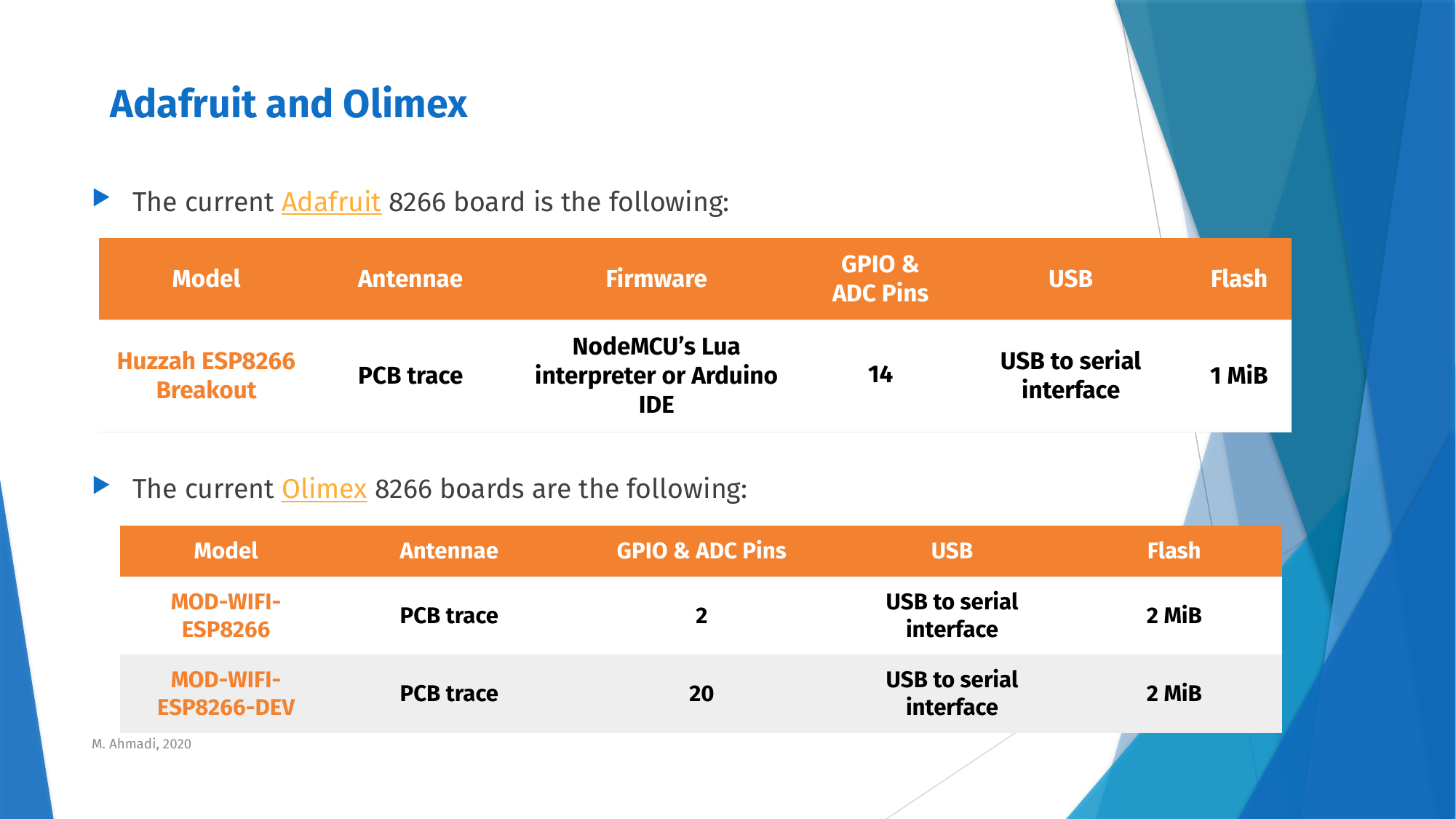

# Adafruit and Olimex
The current Adafruit 8266 board is the following:

The current Olimex 8266 boards are the following:

| Model | Antennae | Firmware | GPIO & ADC Pins | USB | Flash |
| --- | --- | --- | --- | --- | --- |
| Huzzah ESP8266 Breakout | PCB trace | NodeMCU’s Lua interpreter or Arduino IDE | 14﻿ | USB to serial interface | 1 MiB |
| Model | Antennae | GPIO & ADC Pins | USB | Flash |
| --- | --- | --- | --- | --- |
| MOD-WIFI-ESP8266 | PCB trace | 2 | USB to serial interface | 2 MiB |
| MOD-WIFI-ESP8266-DEV | PCB trace | 20 | USB to serial interface | 2 MiB |
M. Ahmadi, 2020